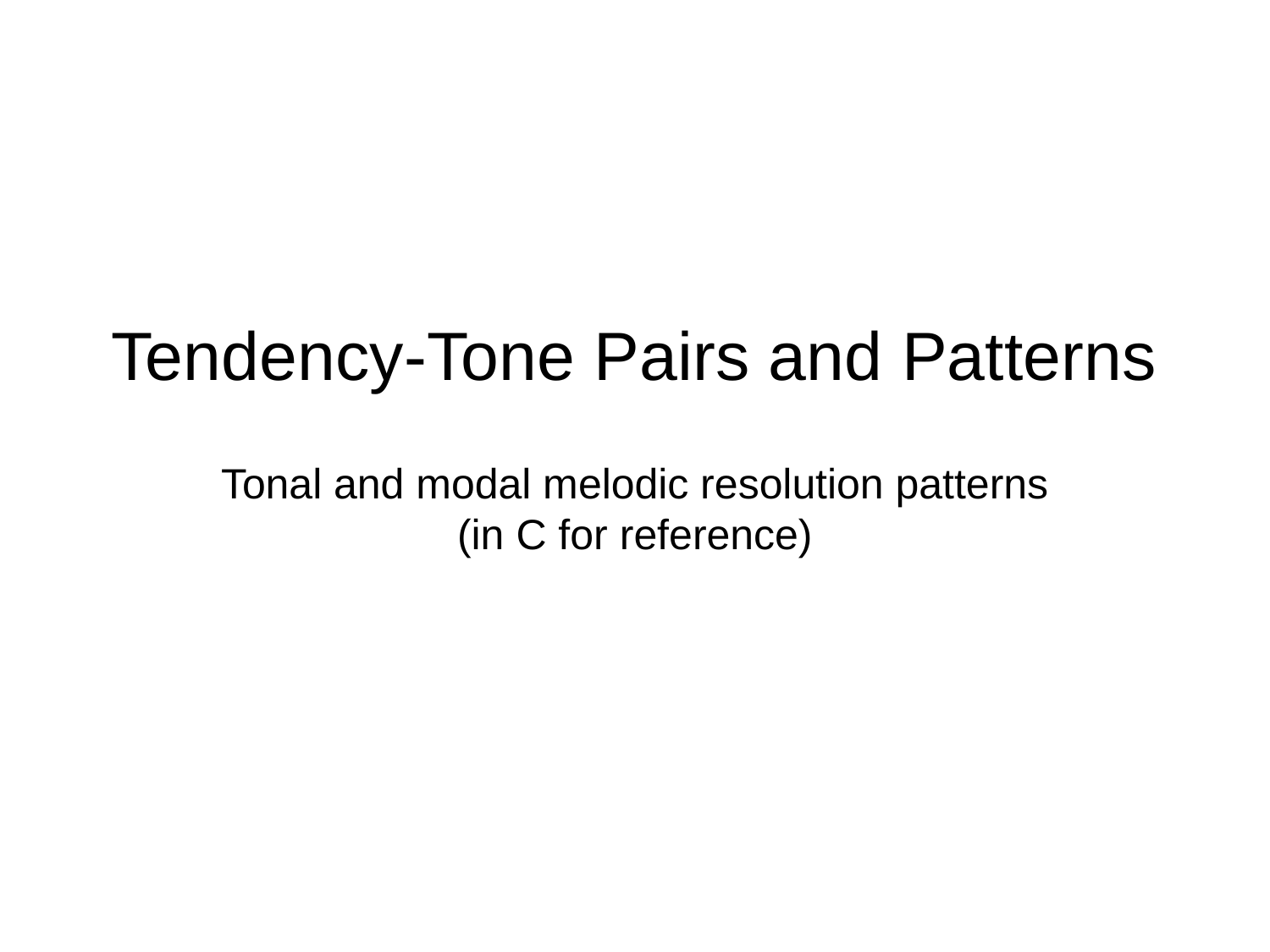

# Tendency-Tone Pairs and Patterns
Tonal and modal melodic resolution patterns
(in C for reference)